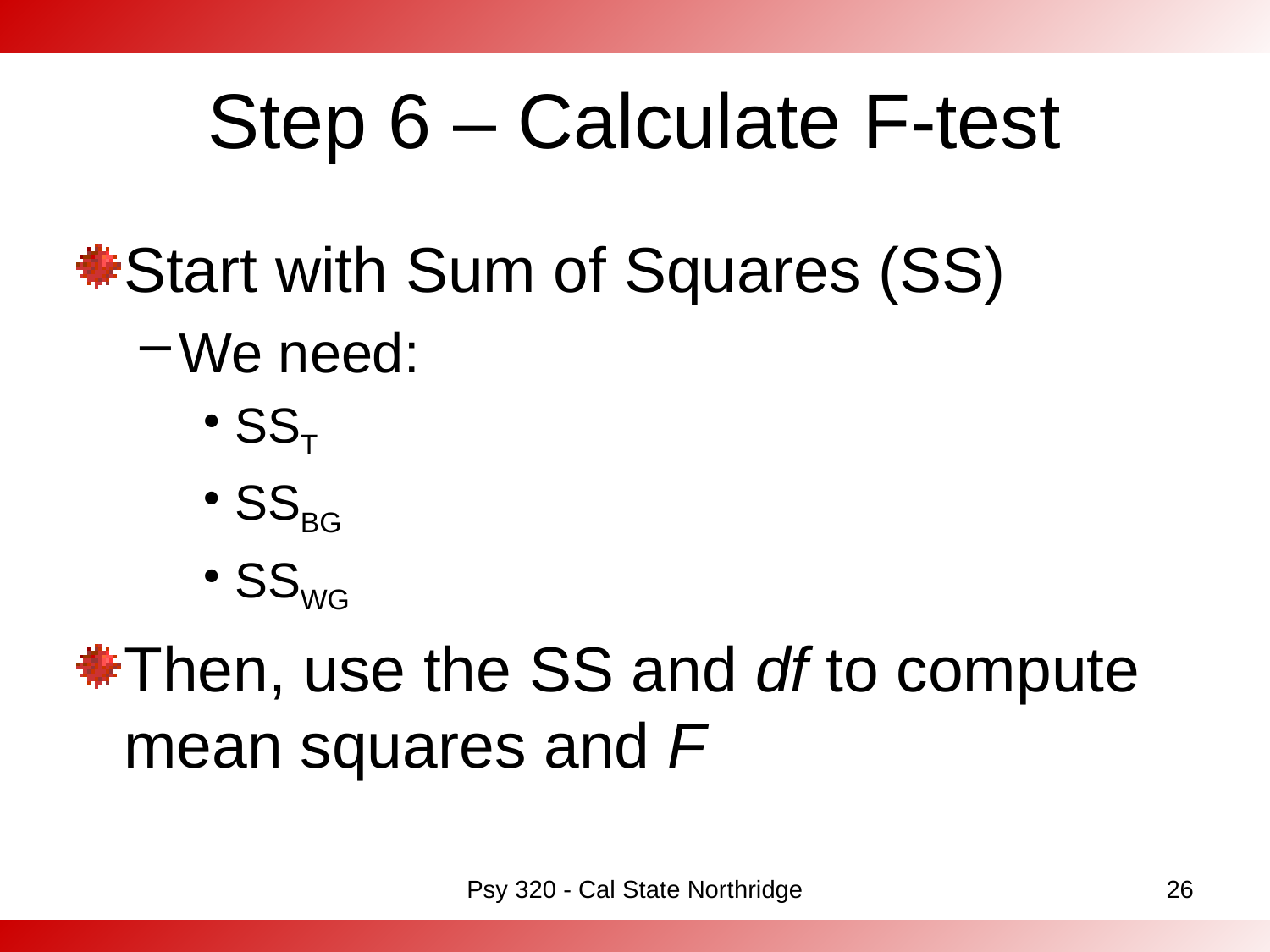

# Step 6 – Calculate F-test
Start with Sum of Squares (SS)
We need:
SST
SSBG
SSWG
Then, use the SS and df to compute mean squares and F
Psy 320 - Cal State Northridge
26